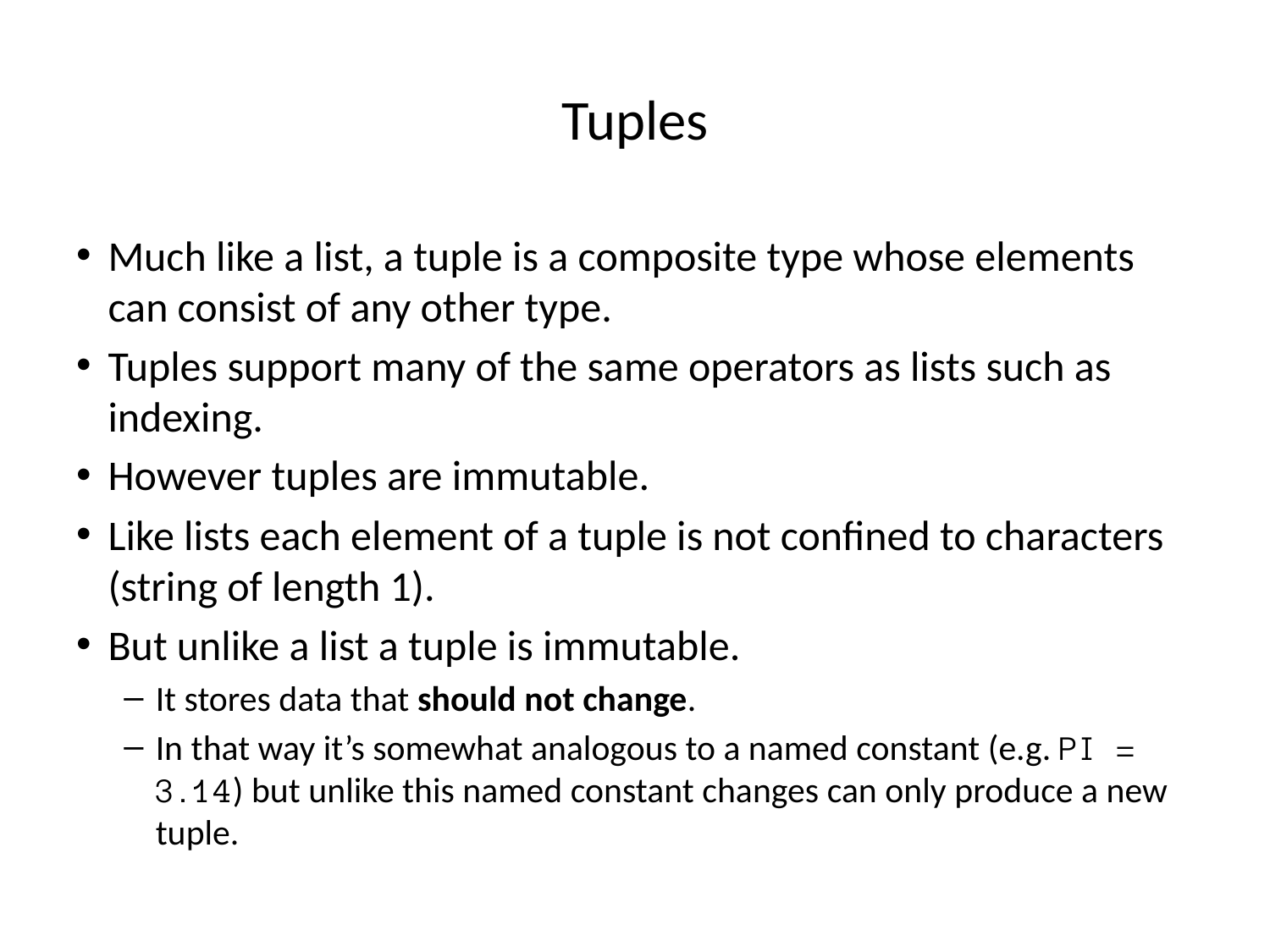

Tuples
Much like a list, a tuple is a composite type whose elements can consist of any other type.
Tuples support many of the same operators as lists such as indexing.
However tuples are immutable.
Like lists each element of a tuple is not confined to characters (string of length 1).
But unlike a list a tuple is immutable.
It stores data that should not change.
In that way it’s somewhat analogous to a named constant (e.g. PI = 3.14) but unlike this named constant changes can only produce a new tuple.